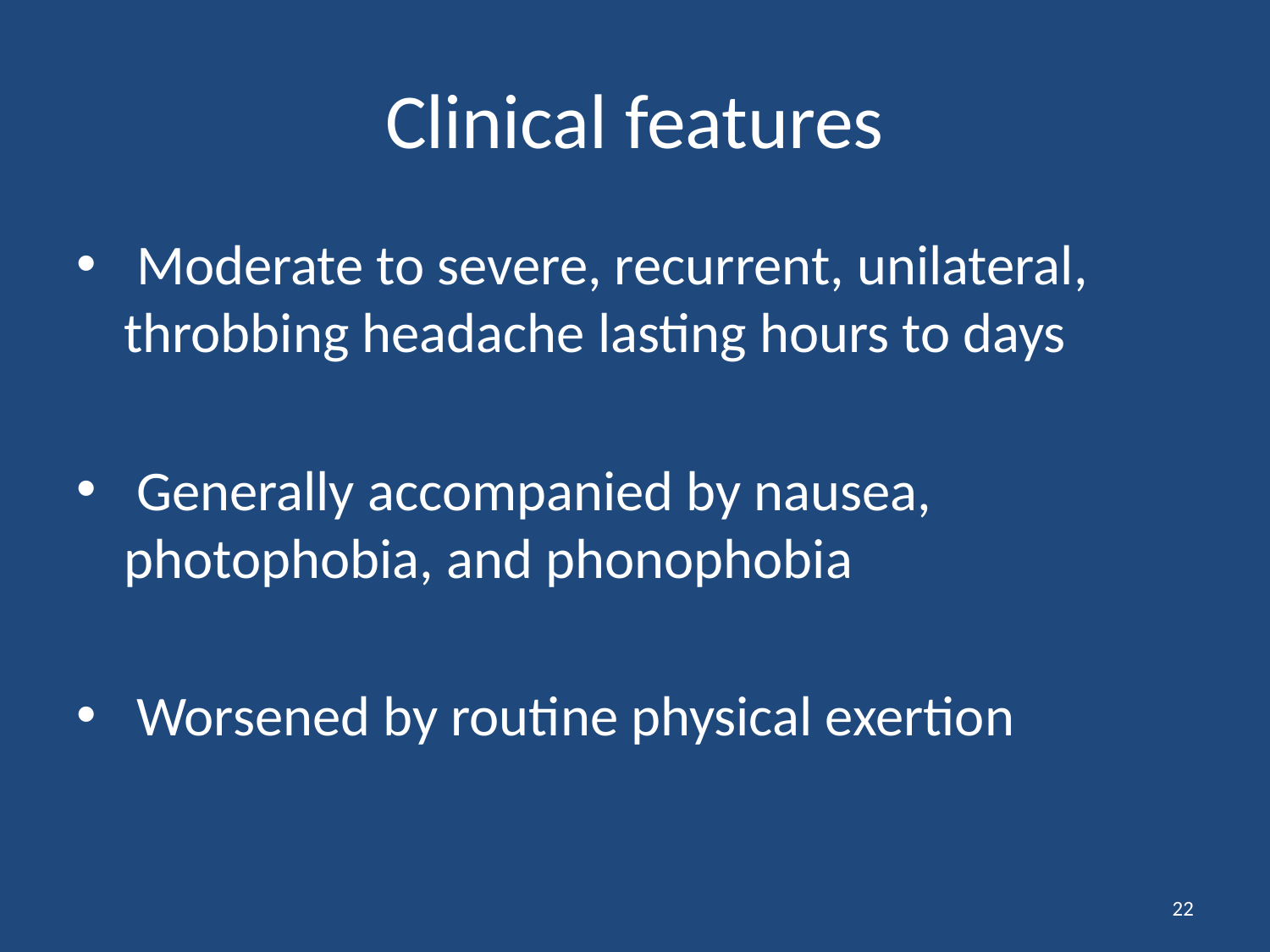

# Clinical features
 Moderate to severe, recurrent, unilateral, throbbing headache lasting hours to days

 Generally accompanied by nausea, photophobia, and phonophobia

 Worsened by routine physical exertion
22